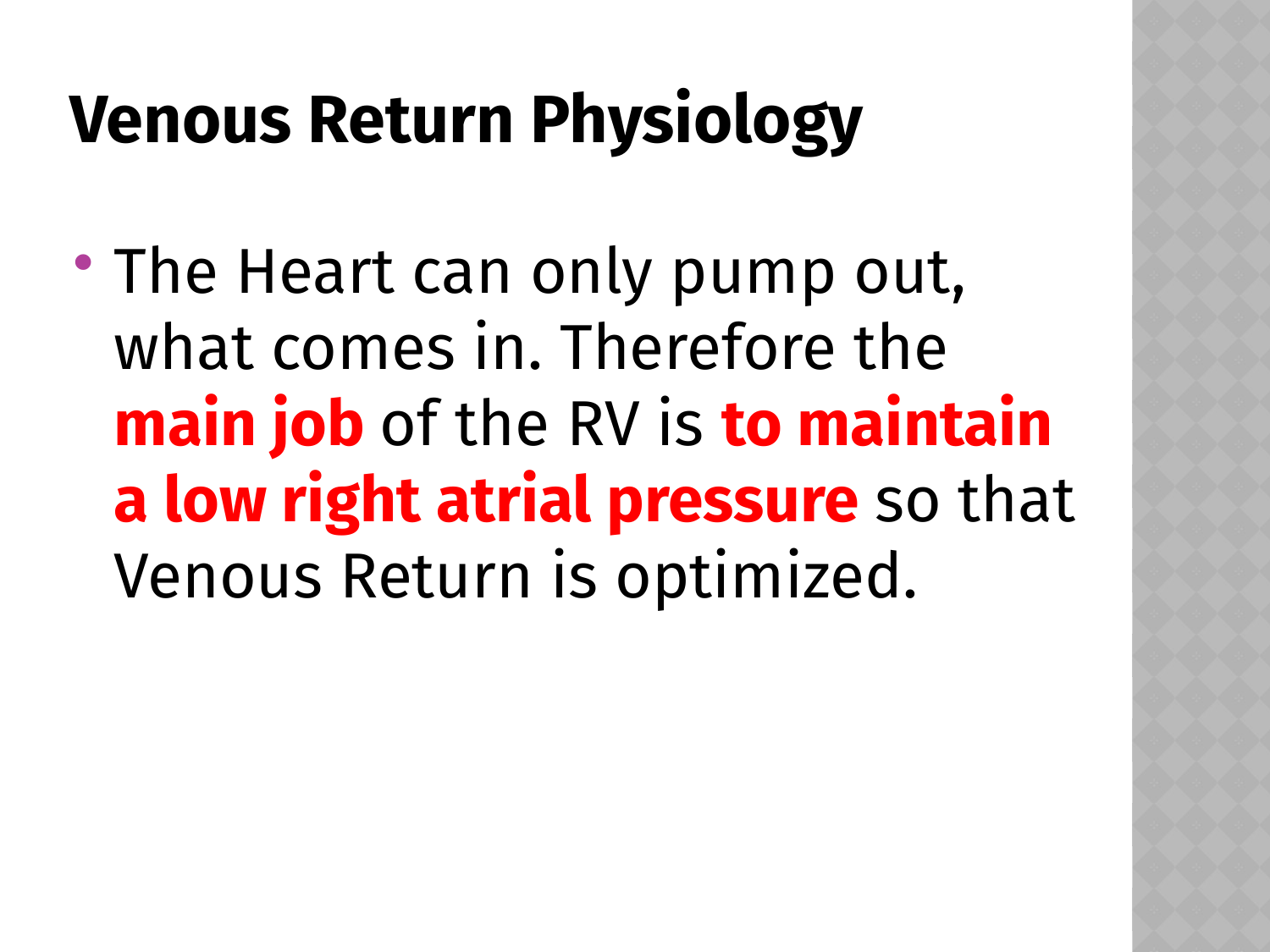

# Venous Return Physiology
The Heart can only pump out, what comes in. Therefore the main job of the RV is to maintain a low right atrial pressure so that Venous Return is optimized.